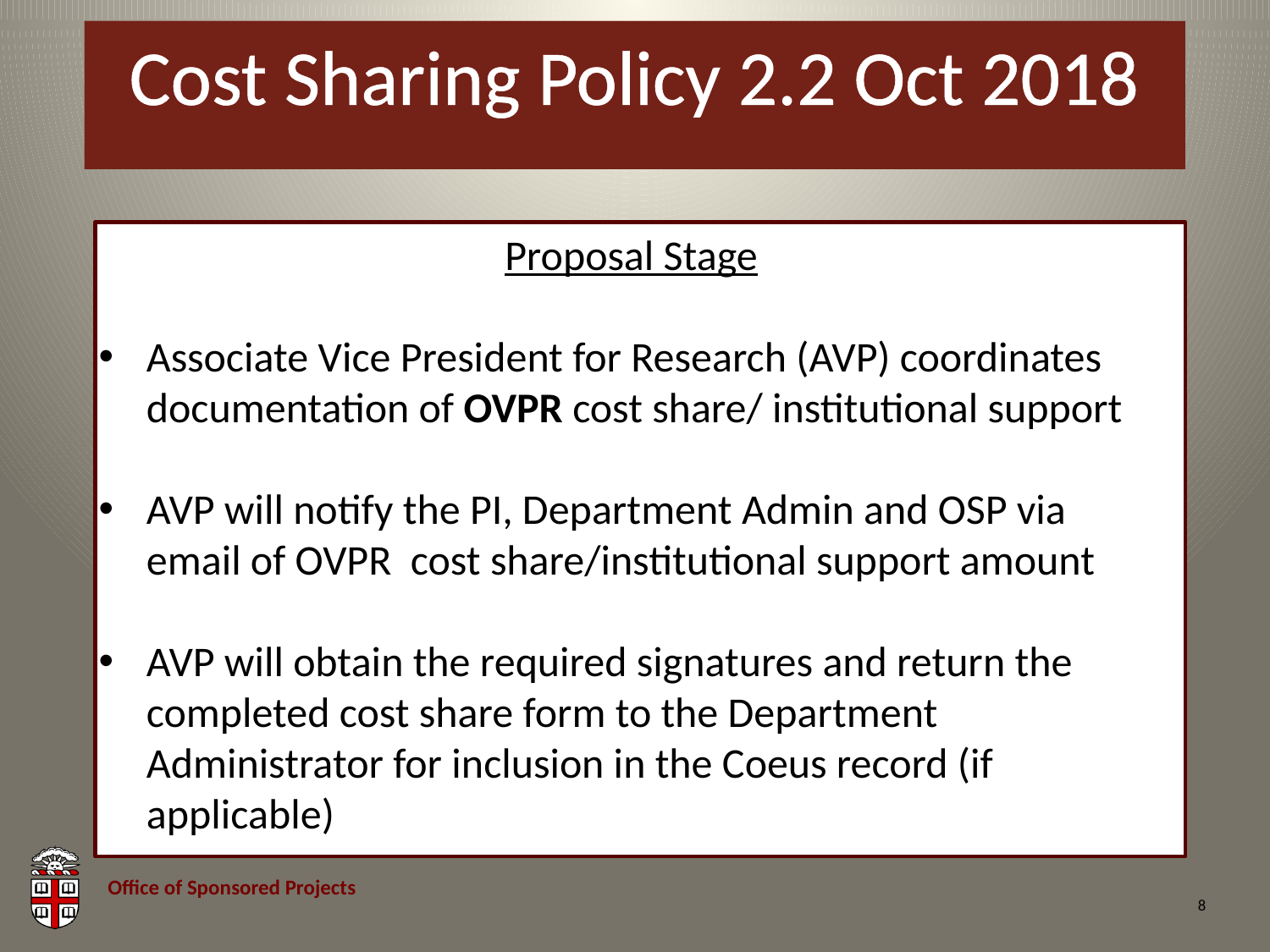

# Cost Sharing Policy 2.2 Oct 2018
Proposal Stage

Associate Vice President for Research (AVP) coordinates documentation of OVPR cost share/ institutional support

AVP will notify the PI, Department Admin and OSP via email of OVPR  cost share/institutional support amount

AVP will obtain the required signatures and return the completed cost share form to the Department Administrator for inclusion in the Coeus record (if applicable)
8